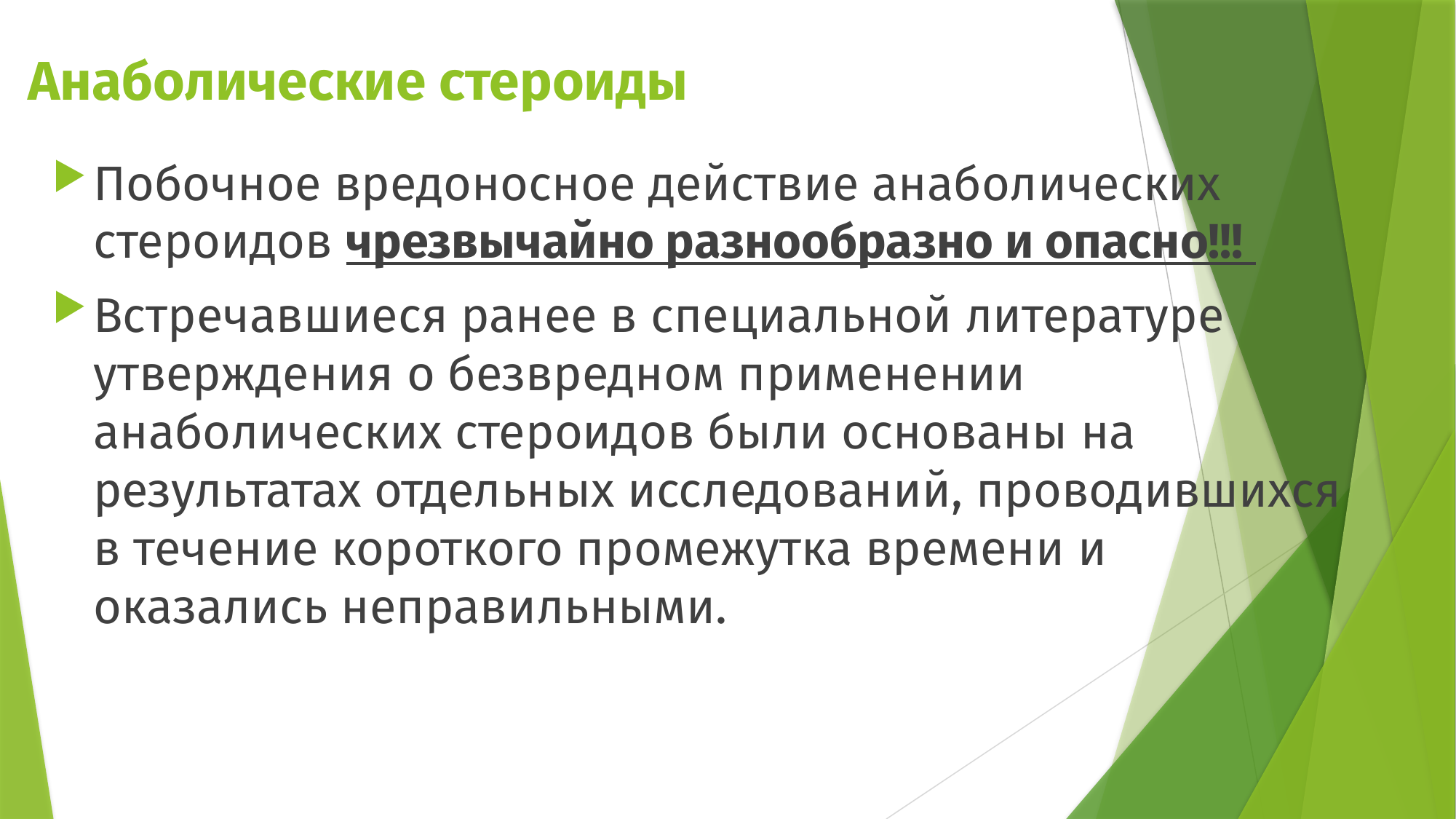

# Анаболические стероиды
Побочное вредоносное действие анаболических стероидов чрезвычайно разнообразно и опасно!!!
Встречавшиеся ранее в специальной литературе утверждения о безвредном применении анаболических стероидов были основаны на результатах отдельных исследований, проводившихся в течение короткого промежутка времени и оказались неправильными.